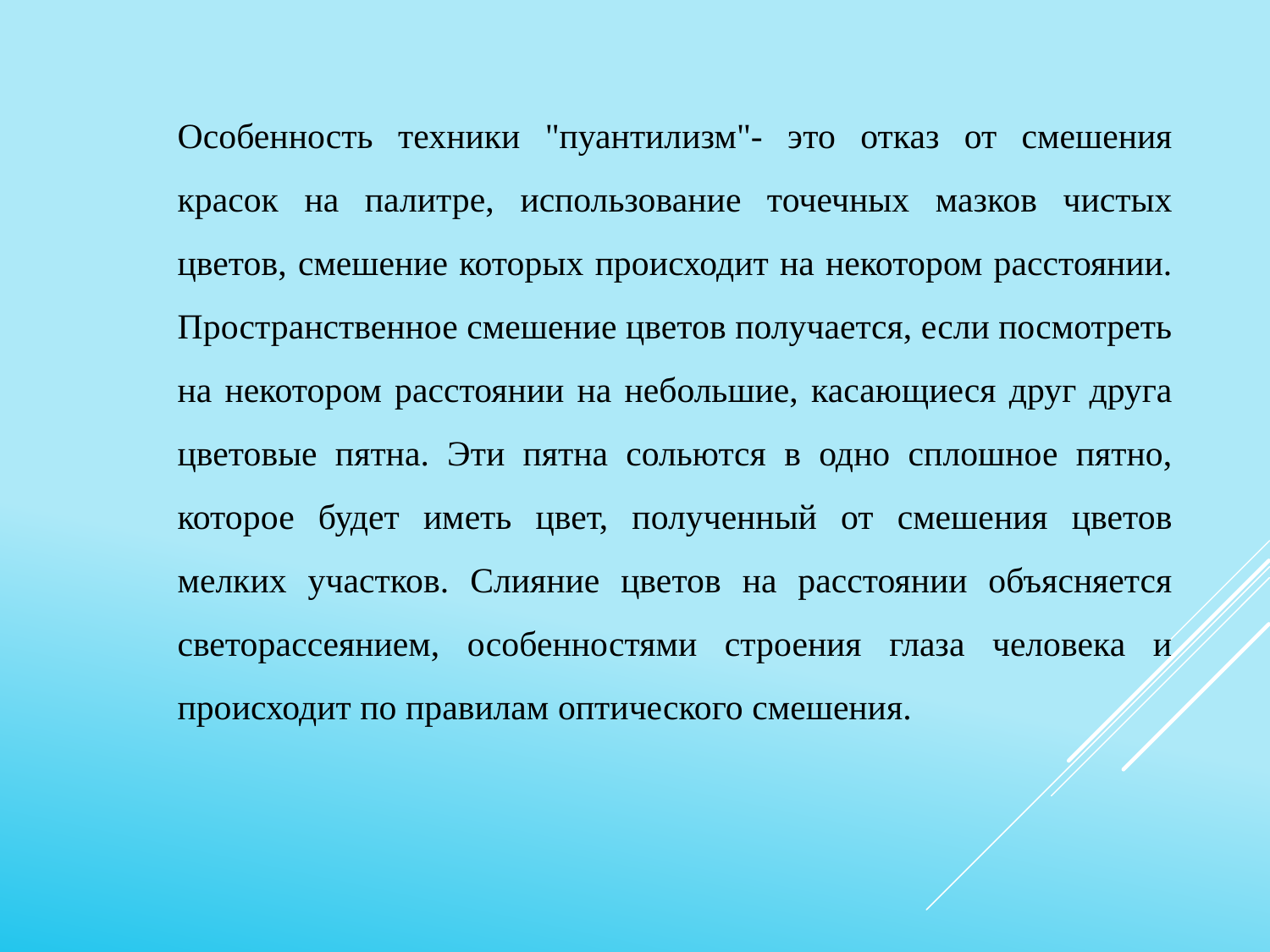

Особенность техники "пуантилизм"- это отказ от смешения красок на палитре, использование точечных мазков чистых цветов, смешение которых происходит на некотором расстоянии. Пространственное смешение цветов получается, если посмотреть на некотором расстоянии на небольшие, касающиеся друг друга цветовые пятна. Эти пятна сольются в одно сплошное пятно, которое будет иметь цвет, полученный от смешения цветов мелких участков. Слияние цветов на расстоянии объясняется светорассеянием, особенностями строения глаза человека и происходит по правилам оптического смешения.